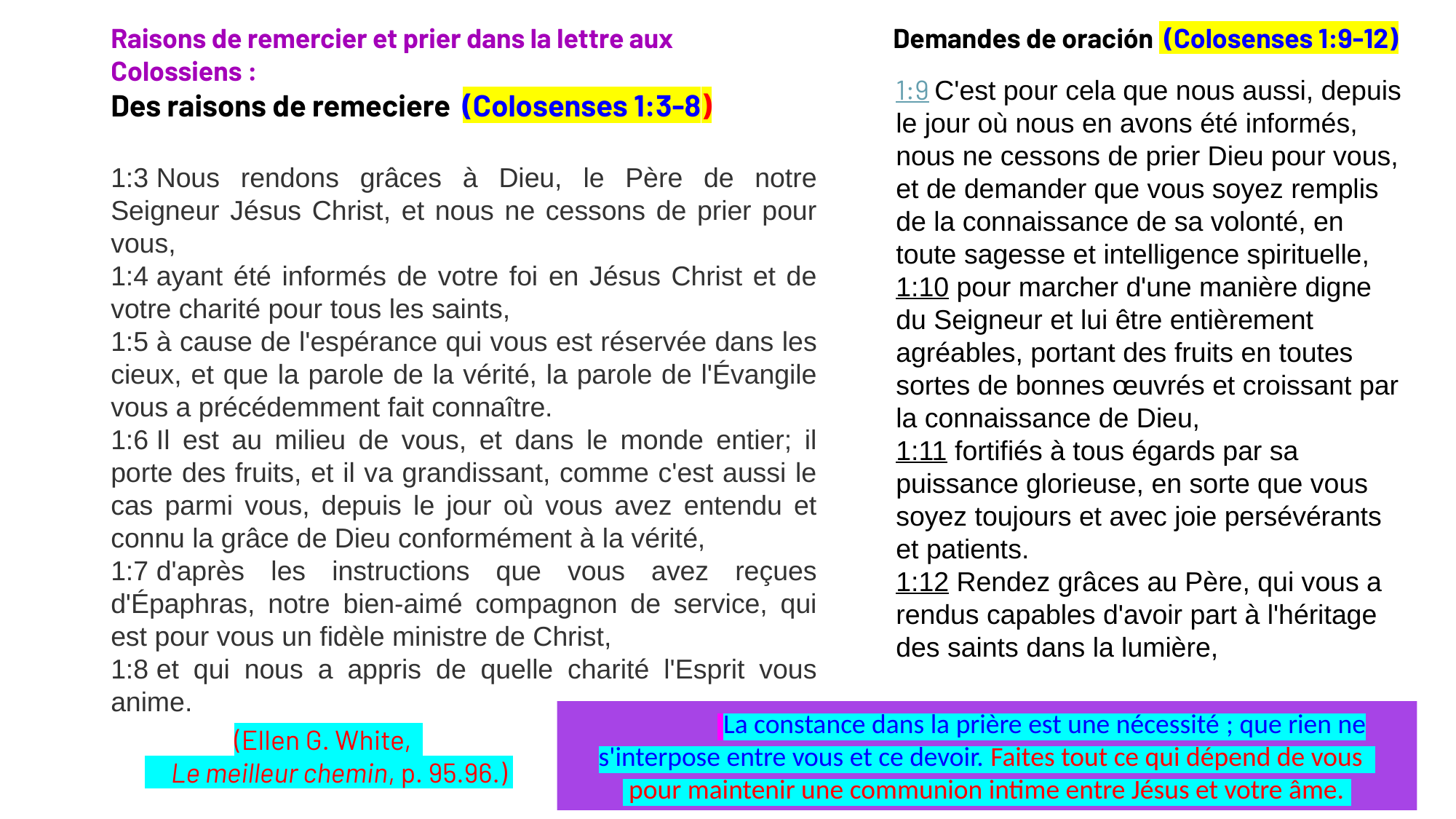

Raisons de remercier et prier dans la lettre aux Colossiens :
Des raisons de remeciere  (Colosenses 1:3-8)
Demandes de oración  (Colosenses 1:9-12)
1:9 C'est pour cela que nous aussi, depuis le jour où nous en avons été informés, nous ne cessons de prier Dieu pour vous, et de demander que vous soyez remplis de la connaissance de sa volonté, en toute sagesse et intelligence spirituelle,
1:10 pour marcher d'une manière digne du Seigneur et lui être entièrement agréables, portant des fruits en toutes sortes de bonnes œuvrés et croissant par la connaissance de Dieu,
1:11 fortifiés à tous égards par sa puissance glorieuse, en sorte que vous soyez toujours et avec joie persévérants et patients.
1:12 Rendez grâces au Père, qui vous a rendus capables d'avoir part à l'héritage des saints dans la lumière,

1:3 Nous rendons grâces à Dieu, le Père de notre Seigneur Jésus Christ, et nous ne cessons de prier pour vous,
1:4 ayant été informés de votre foi en Jésus Christ et de votre charité pour tous les saints,
1:5 à cause de l'espérance qui vous est réservée dans les cieux, et que la parole de la vérité, la parole de l'Évangile vous a précédemment fait connaître.
1:6 Il est au milieu de vous, et dans le monde entier; il porte des fruits, et il va grandissant, comme c'est aussi le cas parmi vous, depuis le jour où vous avez entendu et connu la grâce de Dieu conformément à la vérité,
1:7 d'après les instructions que vous avez reçues d'Épaphras, notre bien-aimé compagnon de service, qui est pour vous un fidèle ministre de Christ,
1:8 et qui nous a appris de quelle charité l'Esprit vous anime.
	 La constance dans la prière est une nécessité ; que rien ne s'interpose entre vous et ce devoir. Faites tout ce qui dépend de vous
 pour maintenir une communion intime entre Jésus et votre âme.
(Ellen G. White,
     Le meilleur chemin, p. 95.96.)